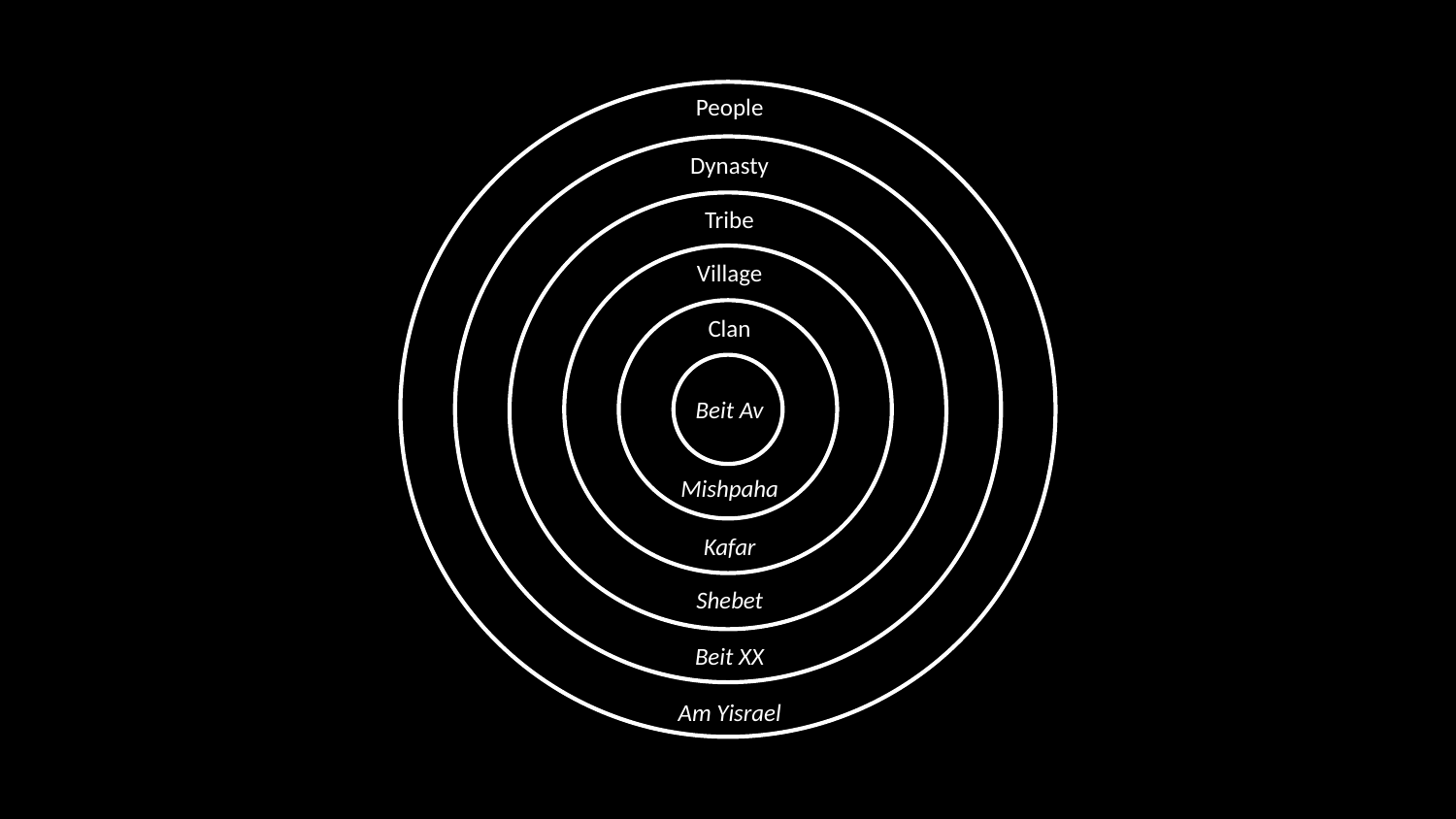

People

Dynasty

Tribe

Village

Clan

Beit Av
Mishpaha
Kafar
Shebet
Beit XX
Am Yisrael